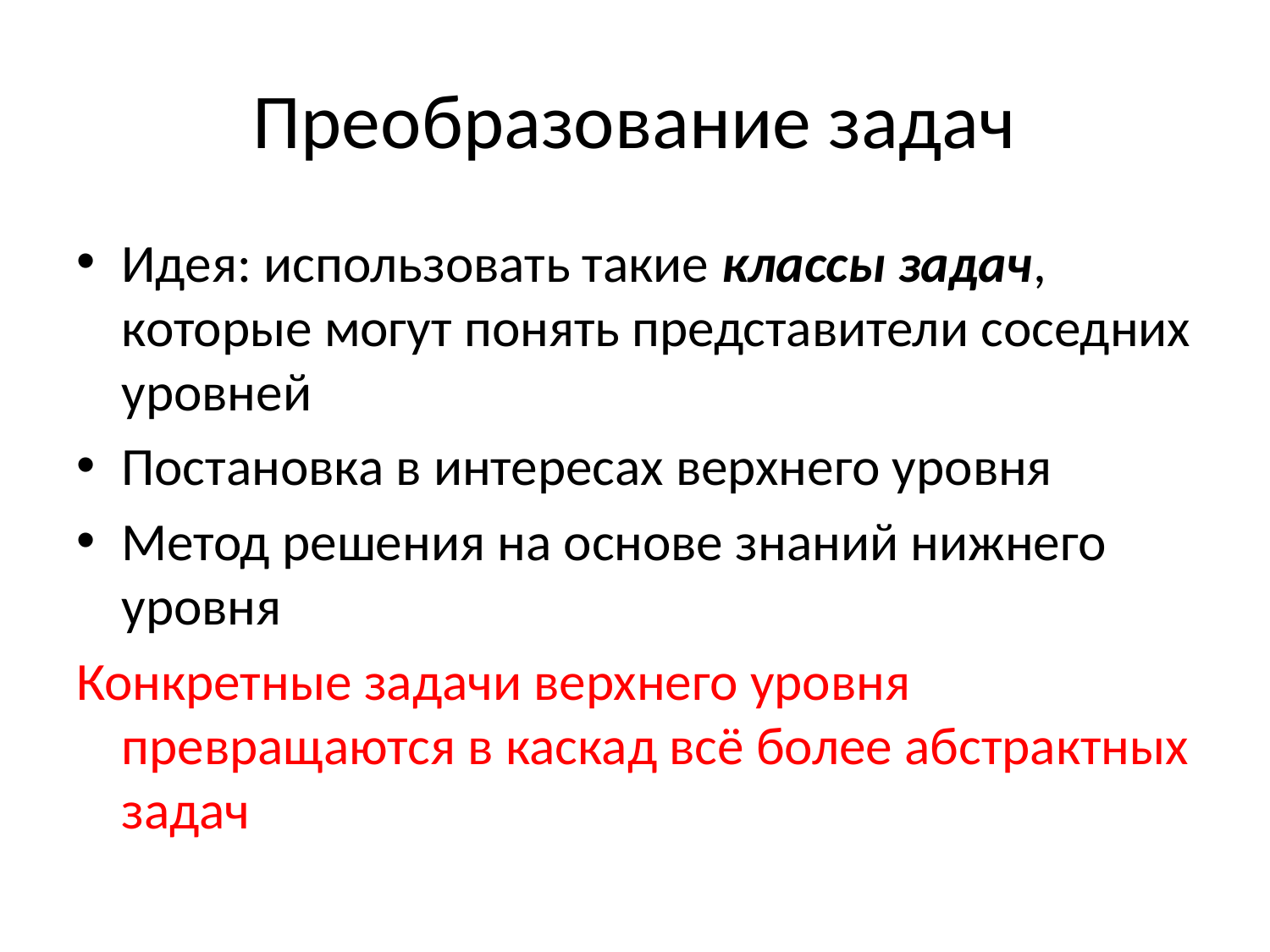

# Преобразование задач
Идея: использовать такие классы задач, которые могут понять представители соседних уровней
Постановка в интересах верхнего уровня
Метод решения на основе знаний нижнего уровня
Конкретные задачи верхнего уровня превращаются в каскад всё более абстрактных задач